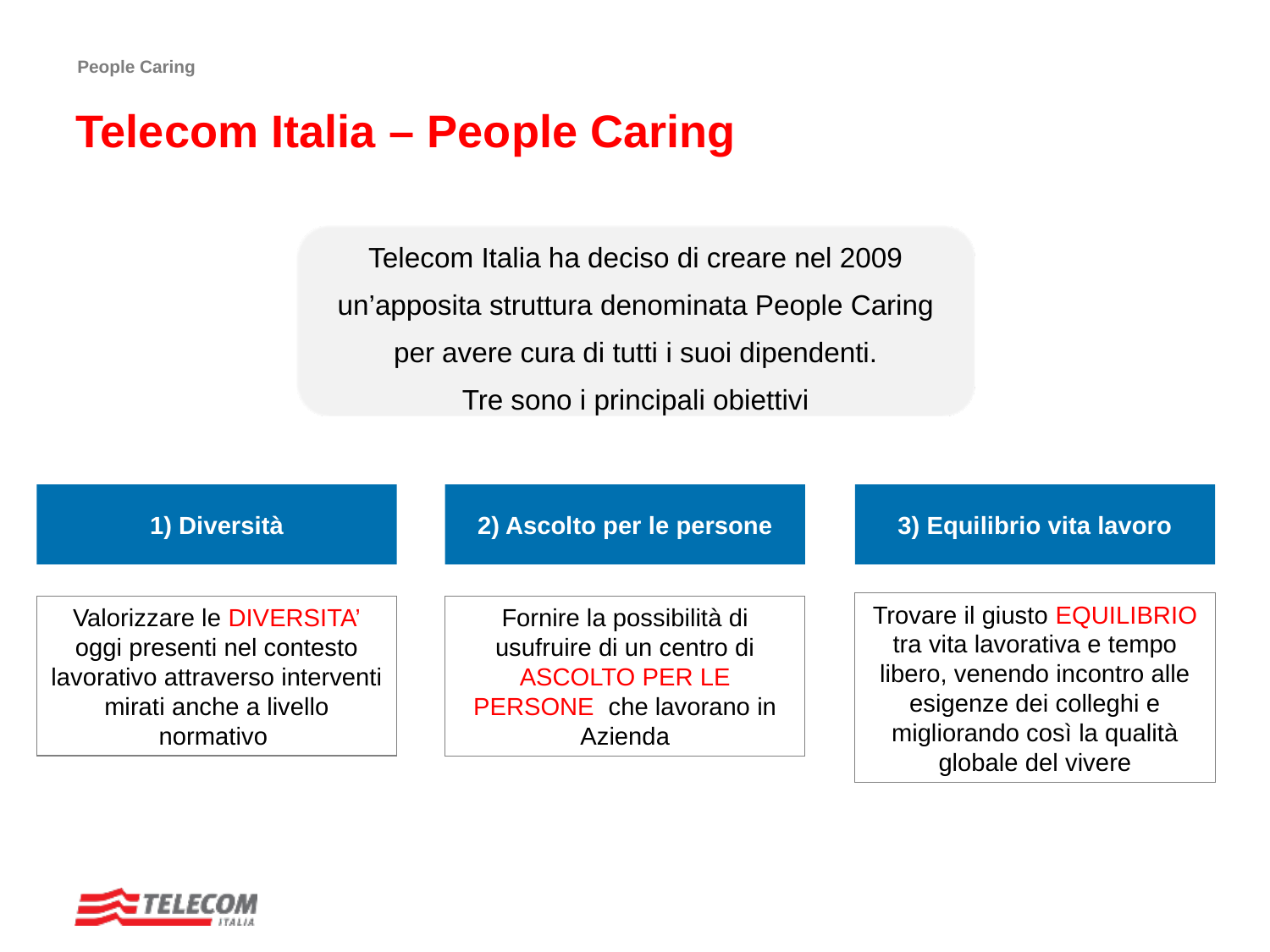

Telecom Italia – People Caring
Telecom Italia ha deciso di creare nel 2009 un’apposita struttura denominata People Caring per avere cura di tutti i suoi dipendenti.
Tre sono i principali obiettivi
1) Diversità
2) Ascolto per le persone
3) Equilibrio vita lavoro
Trovare il giusto EQUILIBRIO tra vita lavorativa e tempo libero, venendo incontro alle esigenze dei colleghi e migliorando così la qualità globale del vivere
Valorizzare le DIVERSITA’ oggi presenti nel contesto lavorativo attraverso interventi mirati anche a livello normativo
Fornire la possibilità di usufruire di un centro di ASCOLTO PER LE PERSONE  che lavorano in Azienda